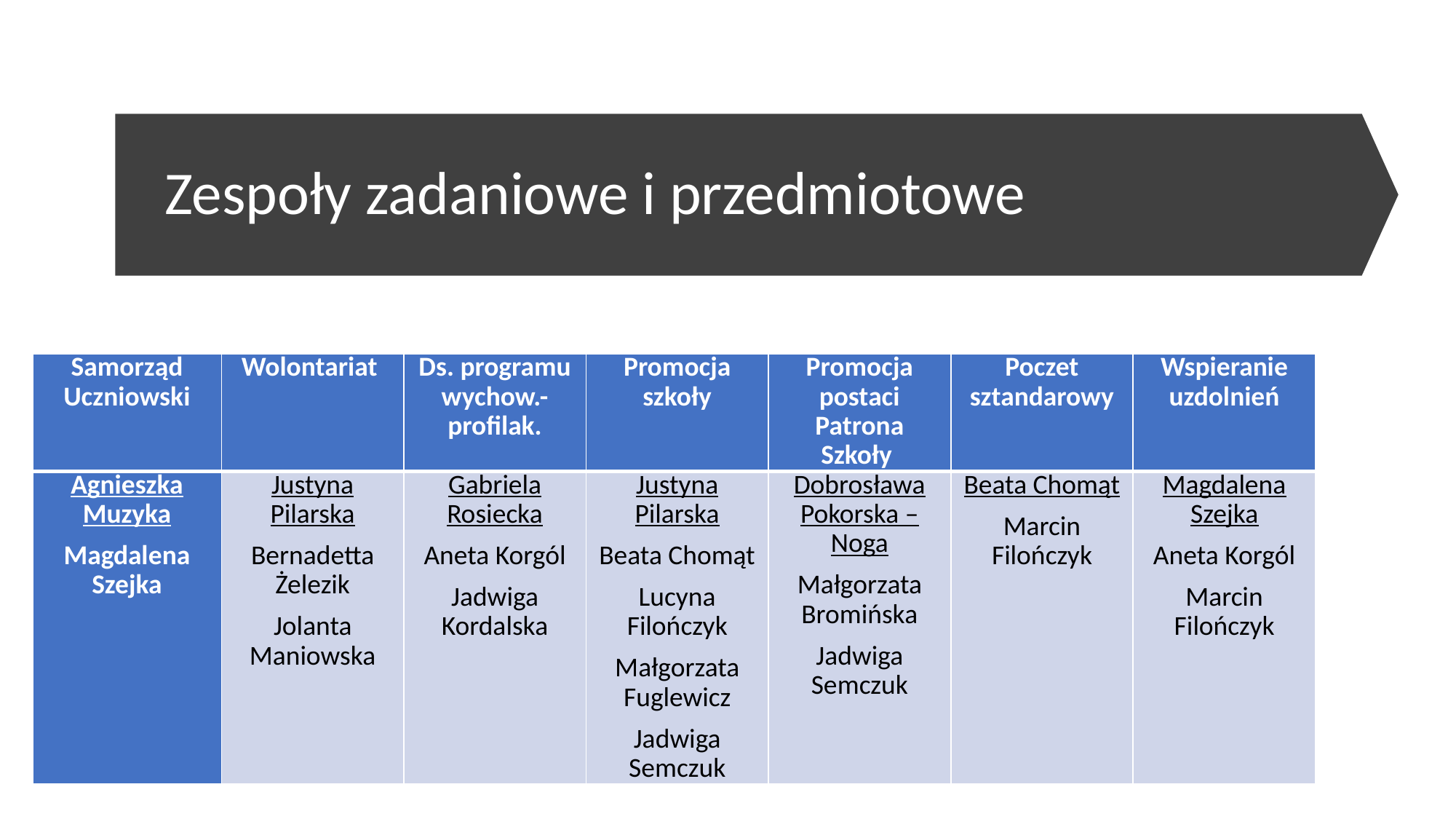

# Zespoły zadaniowe i przedmiotowe
| Samorząd Uczniowski | Wolontariat | Ds. programu wychow.- profilak. | Promocja szkoły | Promocja postaci Patrona Szkoły | Poczet sztandarowy | Wspieranie uzdolnień |
| --- | --- | --- | --- | --- | --- | --- |
| Agnieszka Muzyka Magdalena Szejka | Justyna Pilarska Bernadetta Żelezik Jolanta Maniowska | Gabriela Rosiecka Aneta Korgól Jadwiga Kordalska | Justyna Pilarska Beata Chomąt Lucyna Filończyk Małgorzata Fuglewicz Jadwiga Semczuk | Dobrosława Pokorska – Noga Małgorzata Bromińska Jadwiga Semczuk | Beata Chomąt Marcin Filończyk | Magdalena Szejka Aneta Korgól Marcin Filończyk |